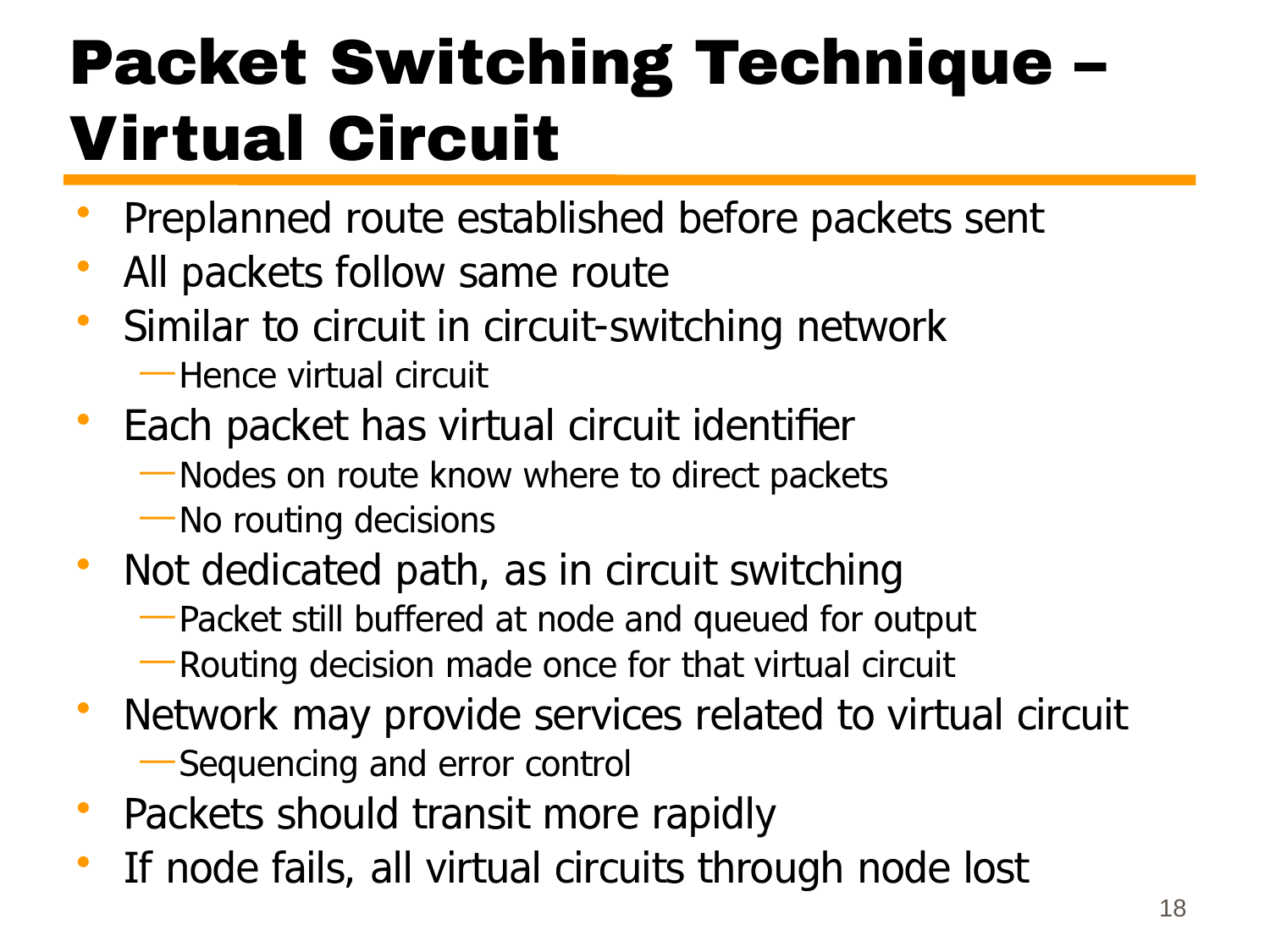

# Packet Switching Technique – Virtual Circuit
Preplanned route established before packets sent
All packets follow same route
Similar to circuit in circuit-switching network
Hence virtual circuit
Each packet has virtual circuit identifier
Nodes on route know where to direct packets
No routing decisions
Not dedicated path, as in circuit switching
Packet still buffered at node and queued for output
Routing decision made once for that virtual circuit
Network may provide services related to virtual circuit
Sequencing and error control
Packets should transit more rapidly
If node fails, all virtual circuits through node lost
18